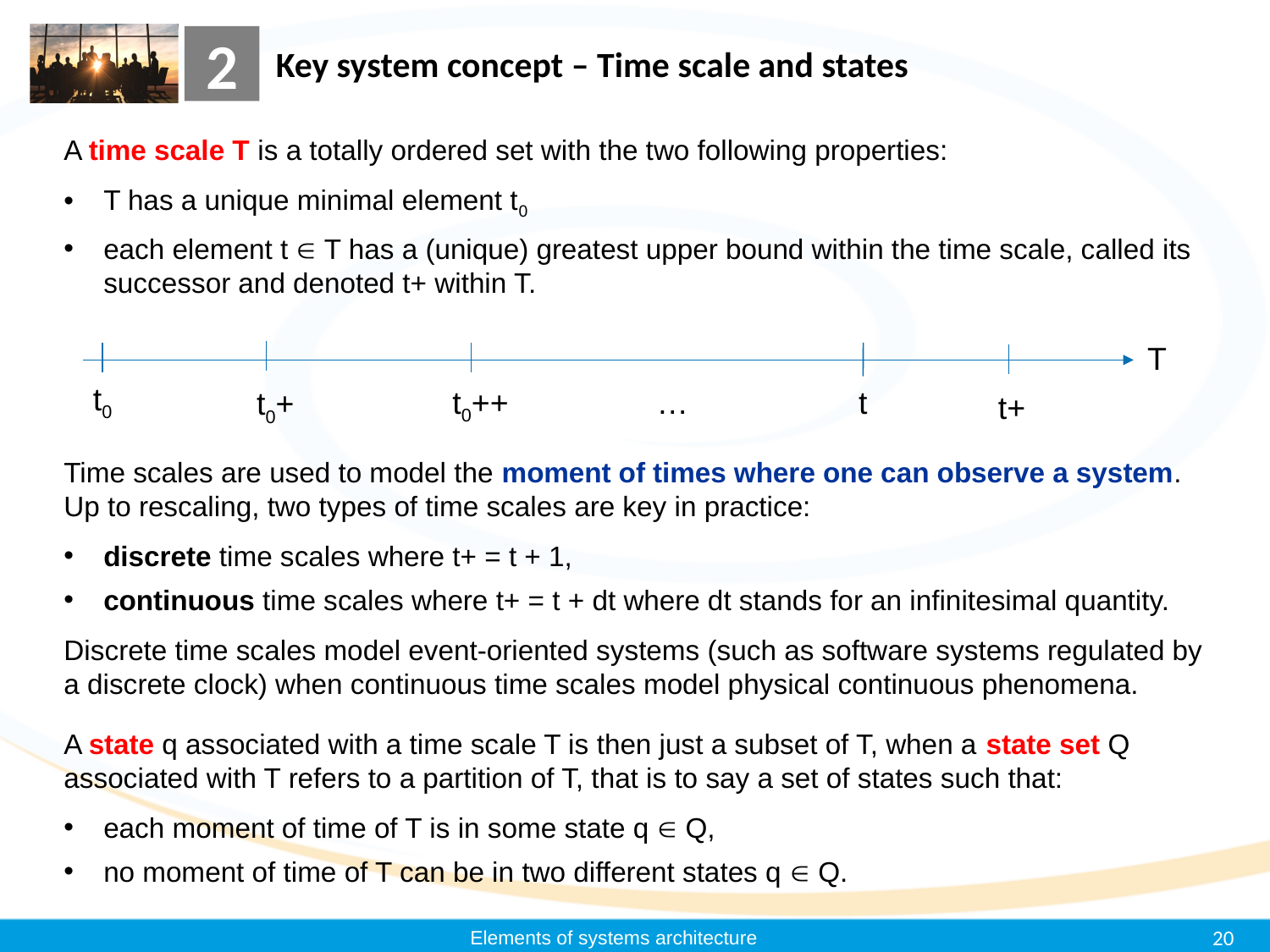

2
# Key system concept – Time scale and states
A time scale T is a totally ordered set with the two following properties:
T has a unique minimal element t0
each element t ∈ T has a (unique) greatest upper bound within the time scale, called its successor and denoted t+ within T.

Time scales are used to model the moment of times where one can observe a system. Up to rescaling, two types of time scales are key in practice:
discrete time scales where t+ = t + 1,
continuous time scales where t+ = t + dt where dt stands for an infinitesimal quantity.
Discrete time scales model event-oriented systems (such as software systems regulated by a discrete clock) when continuous time scales model physical continuous phenomena.
A state q associated with a time scale T is then just a subset of T, when a state set Q associated with T refers to a partition of T, that is to say a set of states such that:
each moment of time of T is in some state q ∈ Q,
no moment of time of T can be in two different states q ∈ Q.
T
t0
t0++
…
t
t0+
t+
Elements of systems architecture